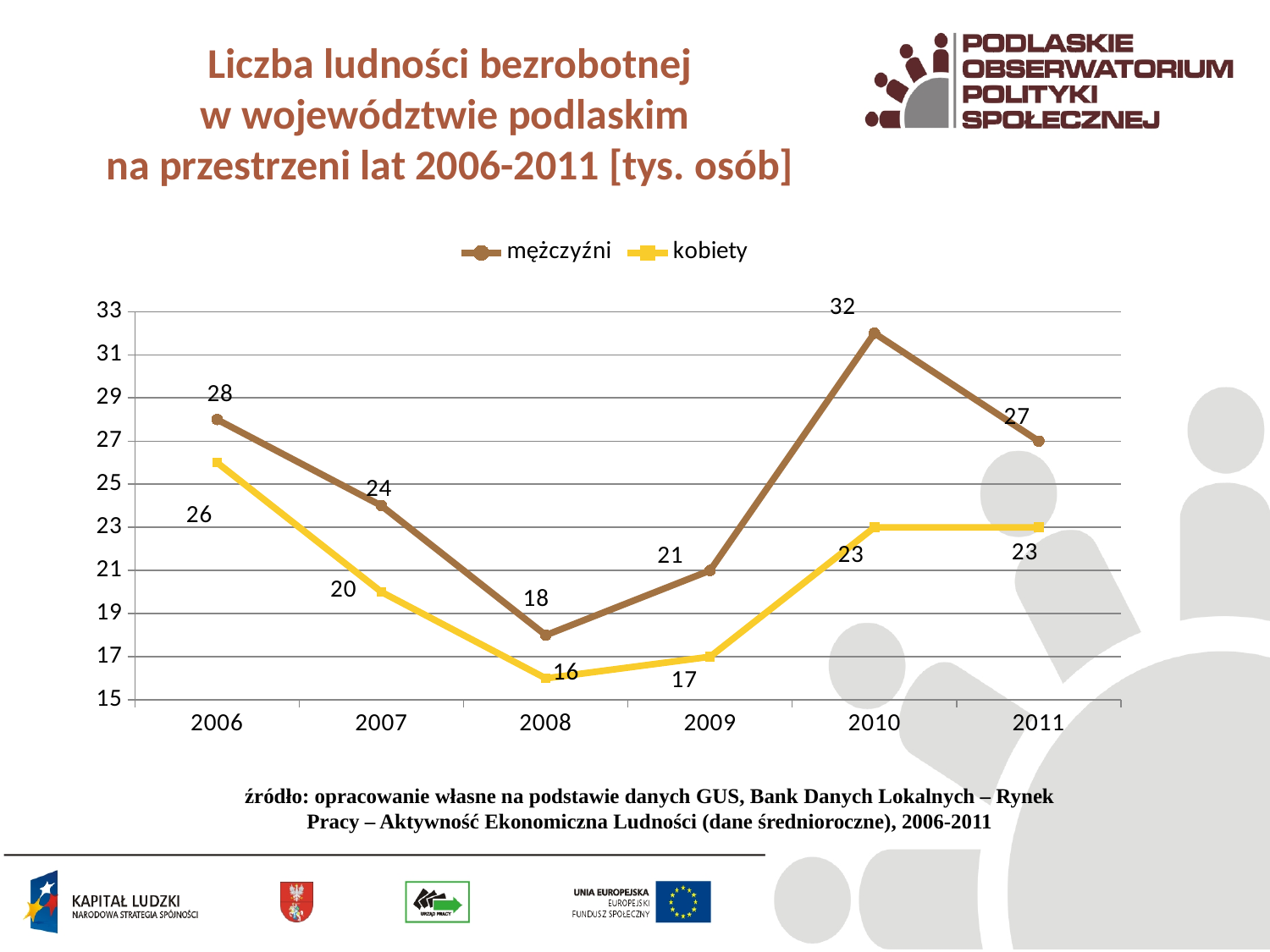

# Liczba ludności bezrobotnej w województwie podlaskim na przestrzeni lat 2006-2011 [tys. osób]

### Chart

| Category | mężczyźni | kobiety |
|---|---|---|
| 2006 | 28.0 | 26.0 |
| 2007 | 24.0 | 20.0 |
| 2008 | 18.0 | 16.0 |
| 2009 | 21.0 | 17.0 |
| 2010 | 32.0 | 23.0 |
| 2011 | 27.0 | 23.0 |
źródło: opracowanie własne na podstawie danych GUS, Bank Danych Lokalnych – Rynek Pracy – Aktywność Ekonomiczna Ludności (dane średnioroczne), 2006-2011